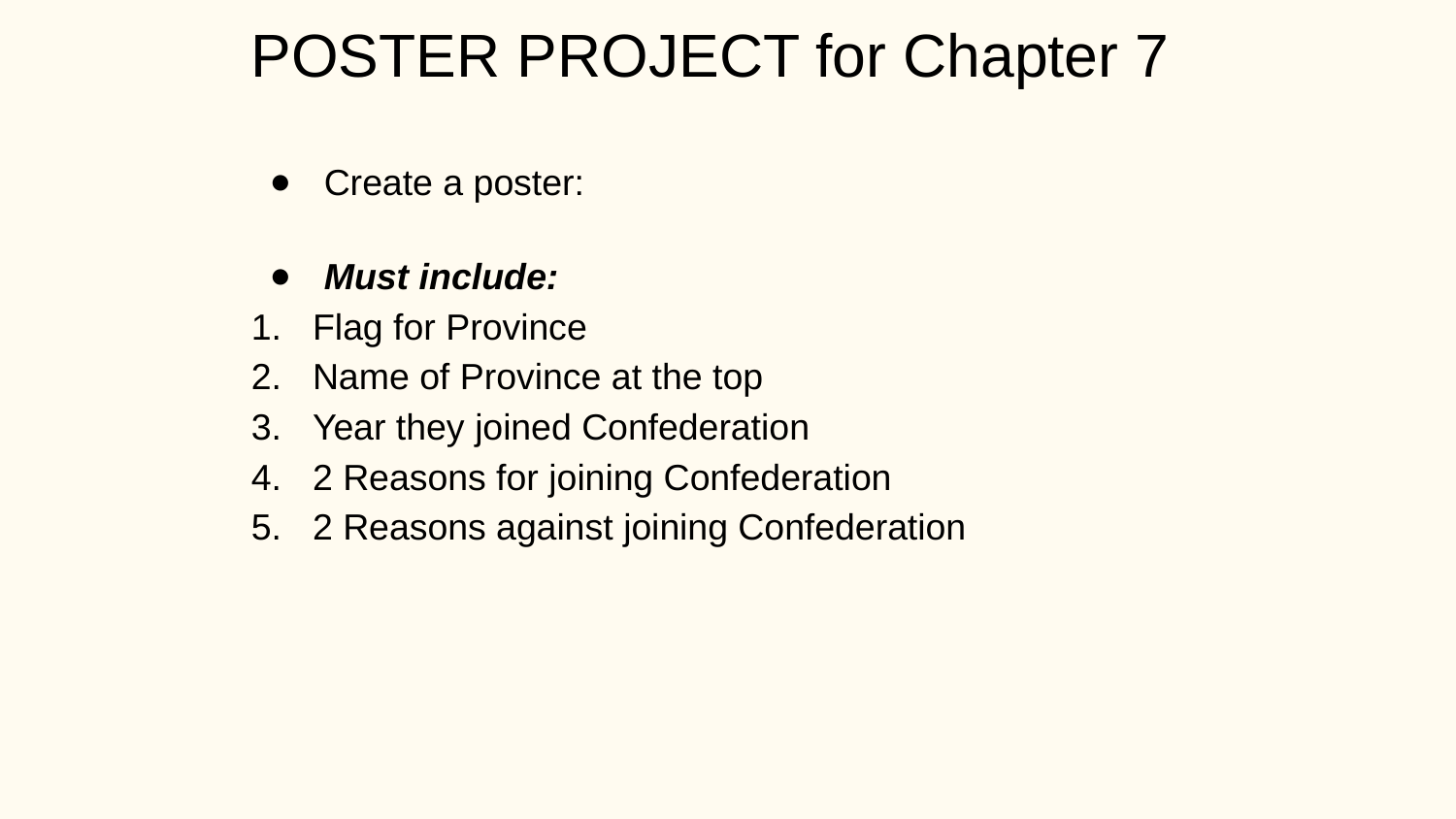

# POSTER PROJECT for Chapter 7
Create a poster:
Must include:
Flag for Province
Name of Province at the top
Year they joined Confederation
2 Reasons for joining Confederation
2 Reasons against joining Confederation